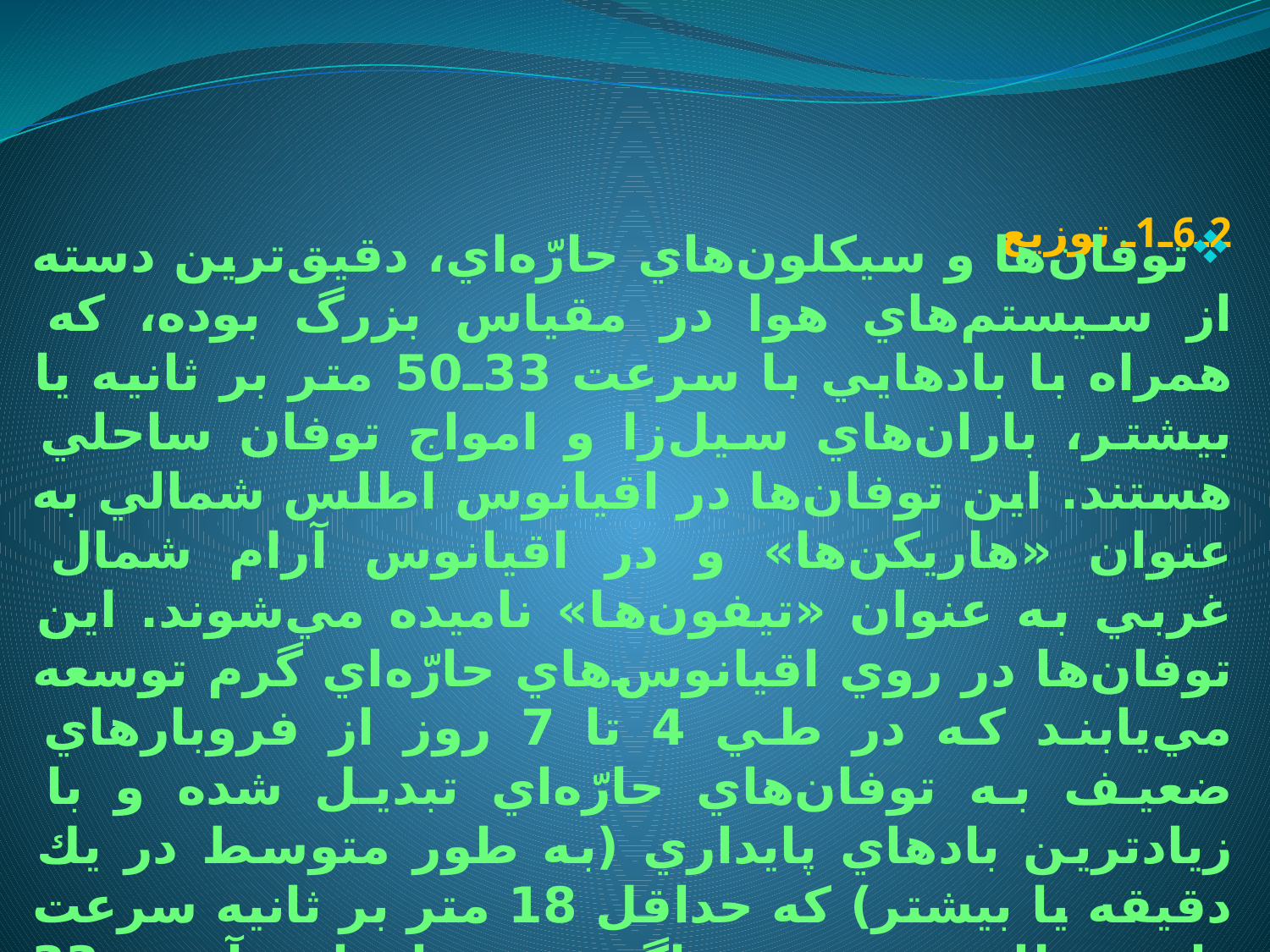

# 2ـ6ـ1ـ توزيع
توفان‌ها و سيكلون‌هاي حارّه‌اي، دقيق‌ترين دسته از سيستم‌هاي هوا در مقياس بزرگ بوده، كه همراه با بادهايي با سرعت 33ـ50 متر بر ثانيه يا بيشتر، باران‌هاي سيل‌زا و امواج توفان ساحلي هستند. اين توفان‌ها در اقيانوس اطلس شمالي به عنوان «هاريكن‌ها» و در اقيانوس آرام شمال غربي به عنوان «تيفون‌ها» ناميده مي‌شوند. اين توفان‌ها در روي اقيانوس‌هاي حارّه‌اي گرم توسعه مي‌يابند كه در طي 4 تا 7 روز از فروبارهاي ضعيف به توفان‌هاي حارّه‌اي تبديل شده و با زيادترين بادهاي پايداري (به طور متوسط در يك دقيقه يا بيشتر) كه حداقل 18 متر بر ثانيه سرعت دارند، ظاهر مي‌شوند. اگر شدت بادها در آن به 33 متر بر ثانيه يا بيشتر برسند و يك چشم توفان به وجود آيد، يك سيكلون حارّه‌اي تشكيل مي‌شود. به طور كلي شرايط لازم براي تشديد فعاليّت فروبارهاي حارّه‌اي را مي‌توان اينگونه خلاصه كرد: